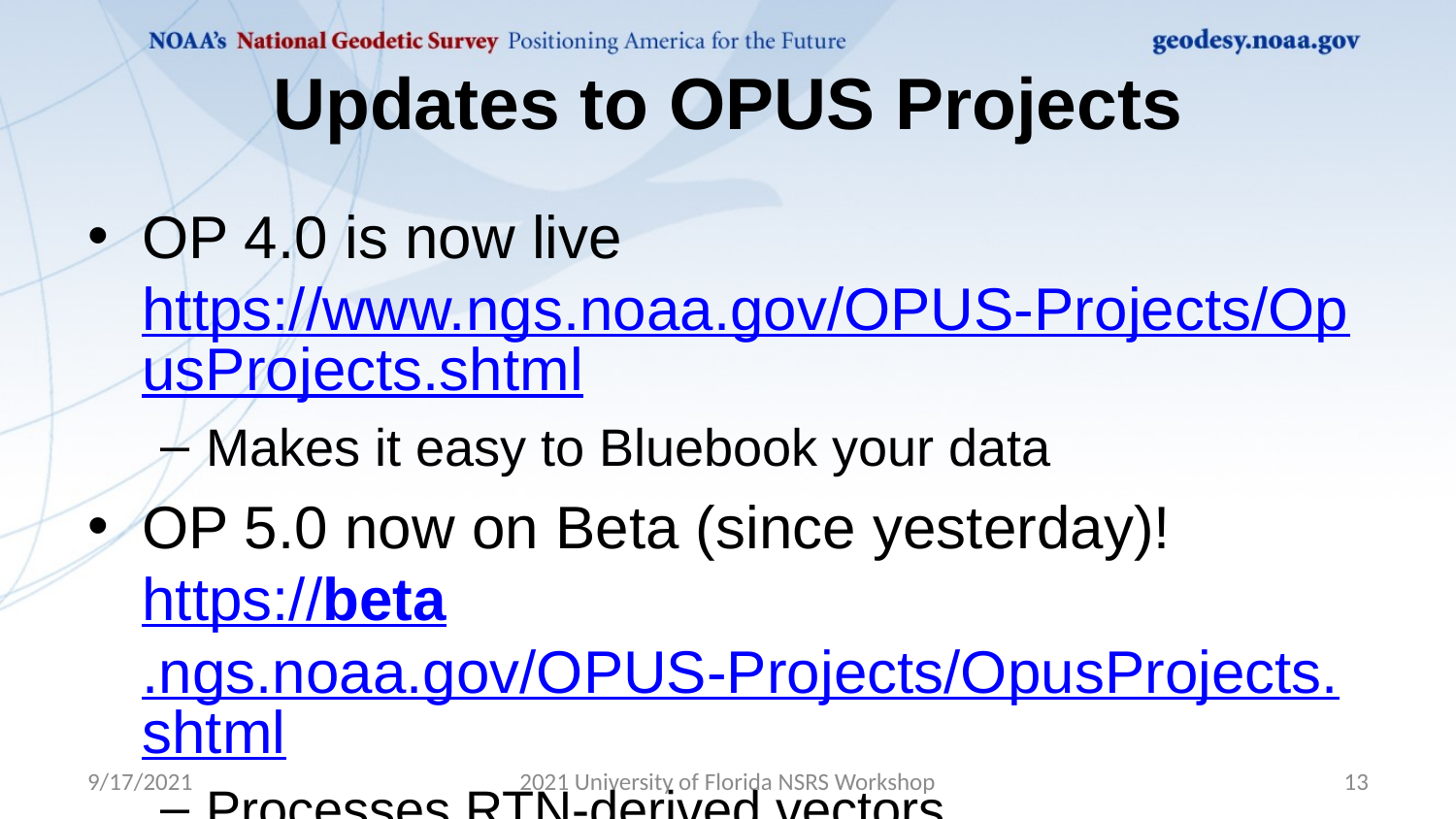

# Updates to OPUS Projects
OP 4.0 is now live https://www.ngs.noaa.gov/OPUS-Projects/OpusProjects.shtml
Makes it easy to Bluebook your data
OP 5.0 now on Beta (since yesterday)! https://beta.ngs.noaa.gov/OPUS-Projects/OpusProjects.shtml
Processes RTN-derived vectors
9/17/2021
2021 University of Florida NSRS Workshop
13